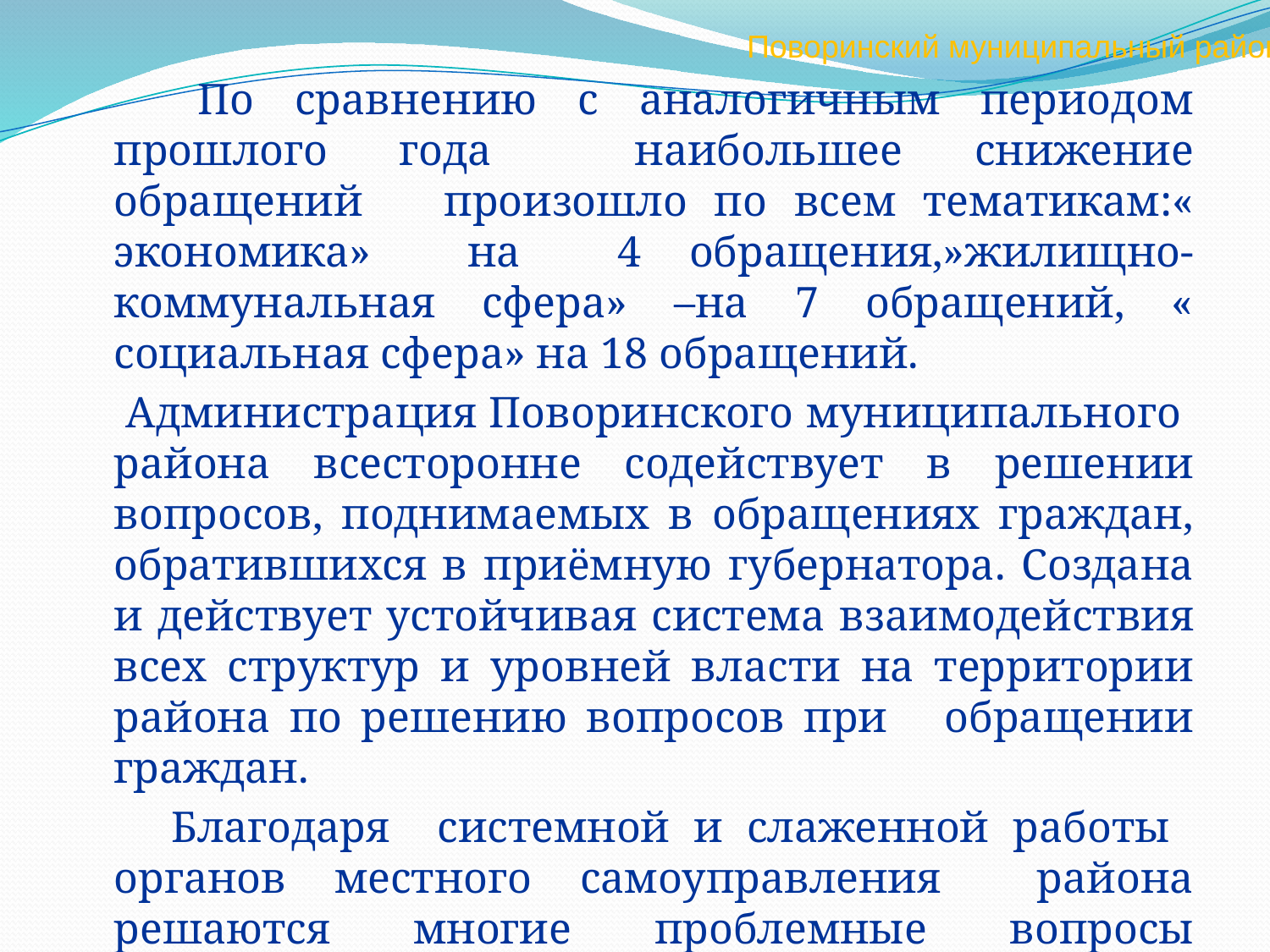

Поворинский муниципальный район
   По сравнению с аналогичным периодом прошлого года  наибольшее снижение обращений   произошло по всем тематикам:« экономика»  на  4 обращения,»жилищно-коммунальная сфера» –на 7 обращений, « социальная сфера» на 18 обращений.
    Администрация Поворинского муниципального  района всесторонне содействует в решении вопросов, поднимаемых в обращениях граждан, обратившихся в приёмную губернатора. Создана и действует устойчивая система взаимодействия всех структур и уровней власти на территории района по решению вопросов при   обращении граждан.
    Благодаря  системной и слаженной работы  органов местного самоуправления  района решаются многие проблемные вопросы жизнедеятельности района :